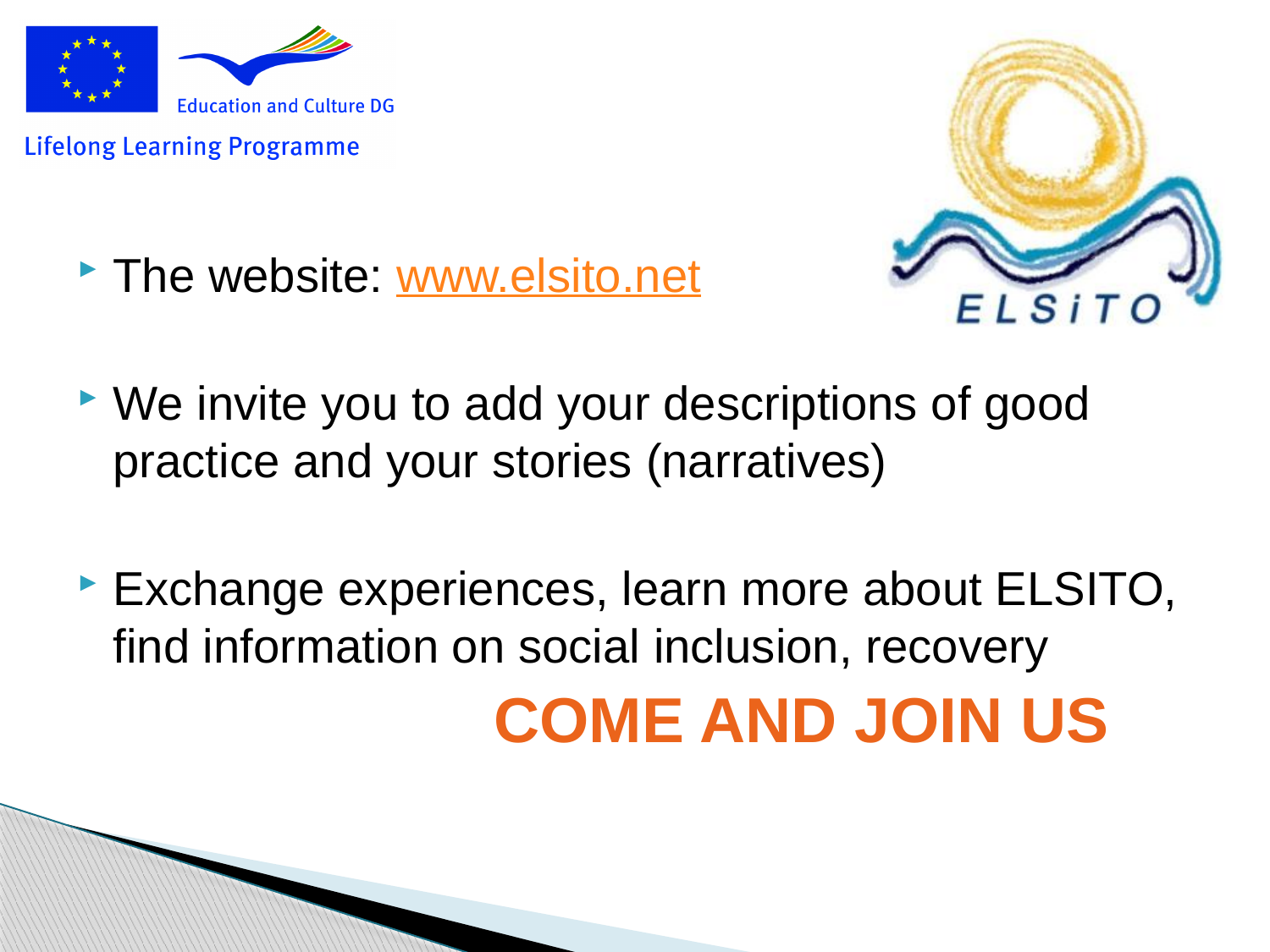

#
The website: www.elsito.net

We invite you to add your descriptions of good practice and your stories (narratives)

Exchange experiences, learn more about ELSITO, find information on social inclusion, recovery
				COME AND JOIN US